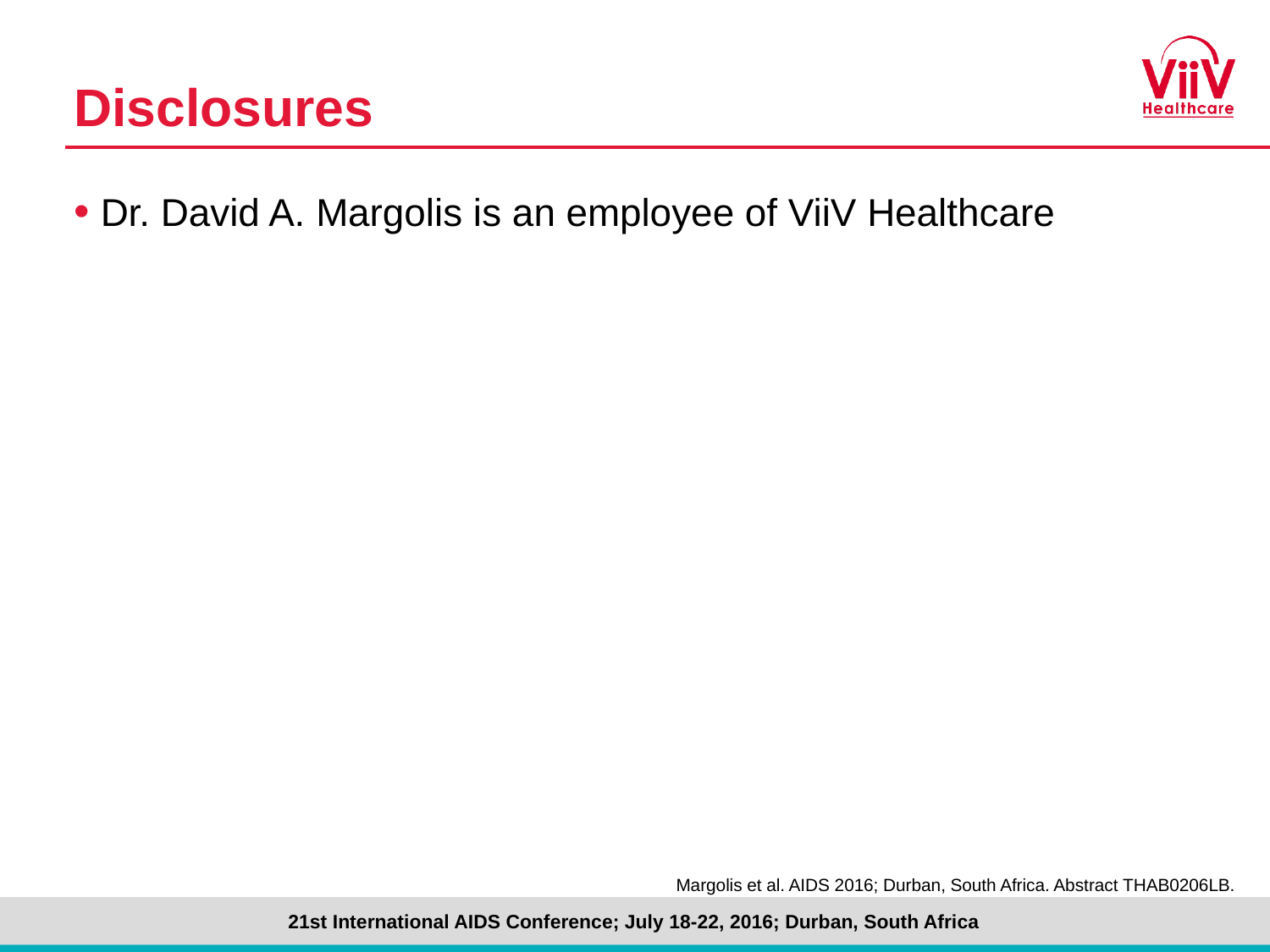

# Disclosures
Dr. David A. Margolis is an employee of ViiV Healthcare
Margolis et al. AIDS 2016; Durban, South Africa. Abstract THAB0206LB.